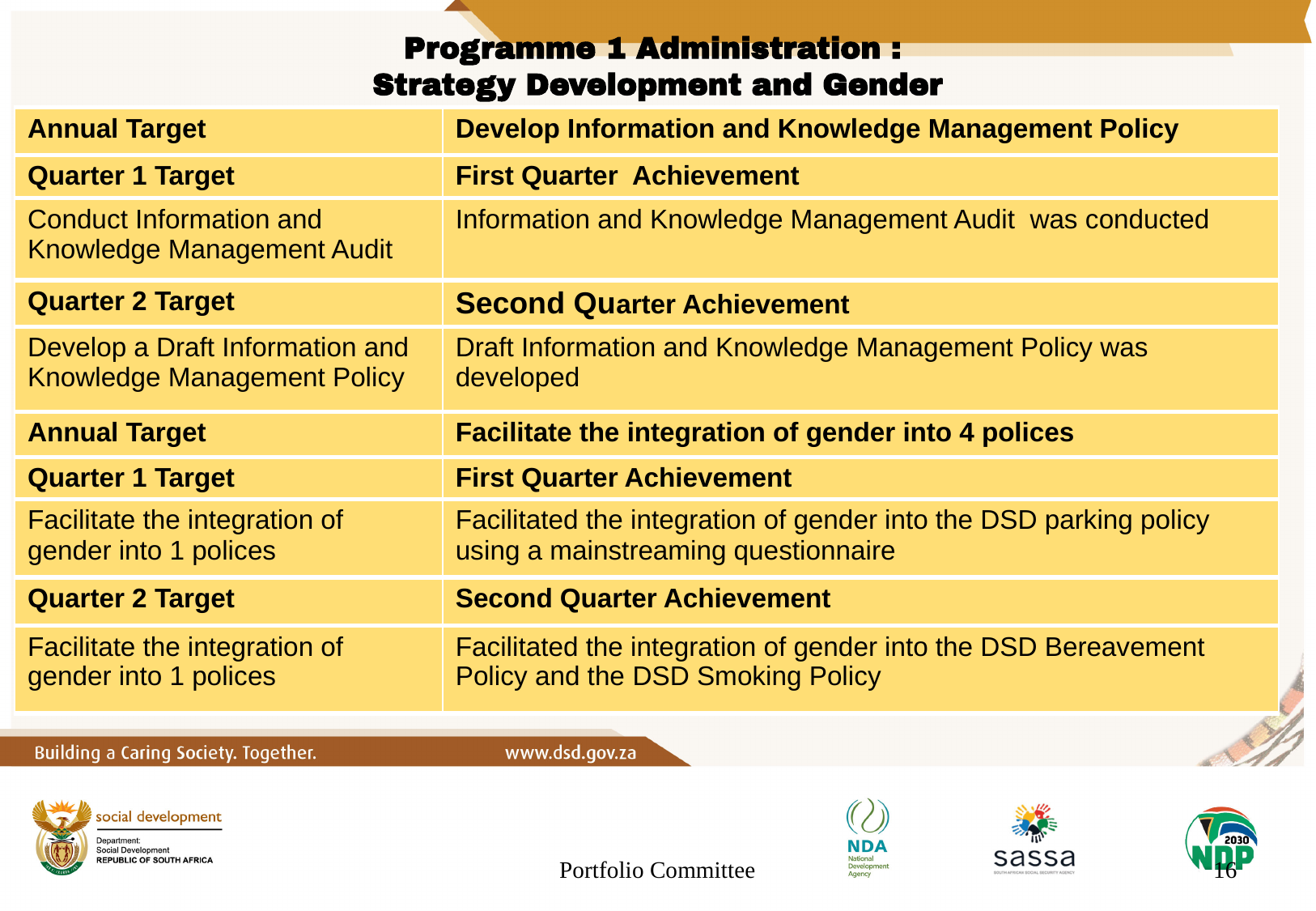

Programme 1 Administration :
Strategy Development and Gender
| Annual Target | Develop Information and Knowledge Management Policy |
| --- | --- |
| Quarter 1 Target | First Quarter Achievement |
| Conduct Information and Knowledge Management Audit | Information and Knowledge Management Audit was conducted |
| Quarter 2 Target | Second Quarter Achievement |
| Develop a Draft Information and Knowledge Management Policy | Draft Information and Knowledge Management Policy was developed |
| Annual Target | Facilitate the integration of gender into 4 polices |
| Quarter 1 Target | First Quarter Achievement |
| Facilitate the integration of gender into 1 polices | Facilitated the integration of gender into the DSD parking policy using a mainstreaming questionnaire |
| Quarter 2 Target | Second Quarter Achievement |
| Facilitate the integration of gender into 1 polices | Facilitated the integration of gender into the DSD Bereavement Policy and the DSD Smoking Policy |
Portfolio Committee
16